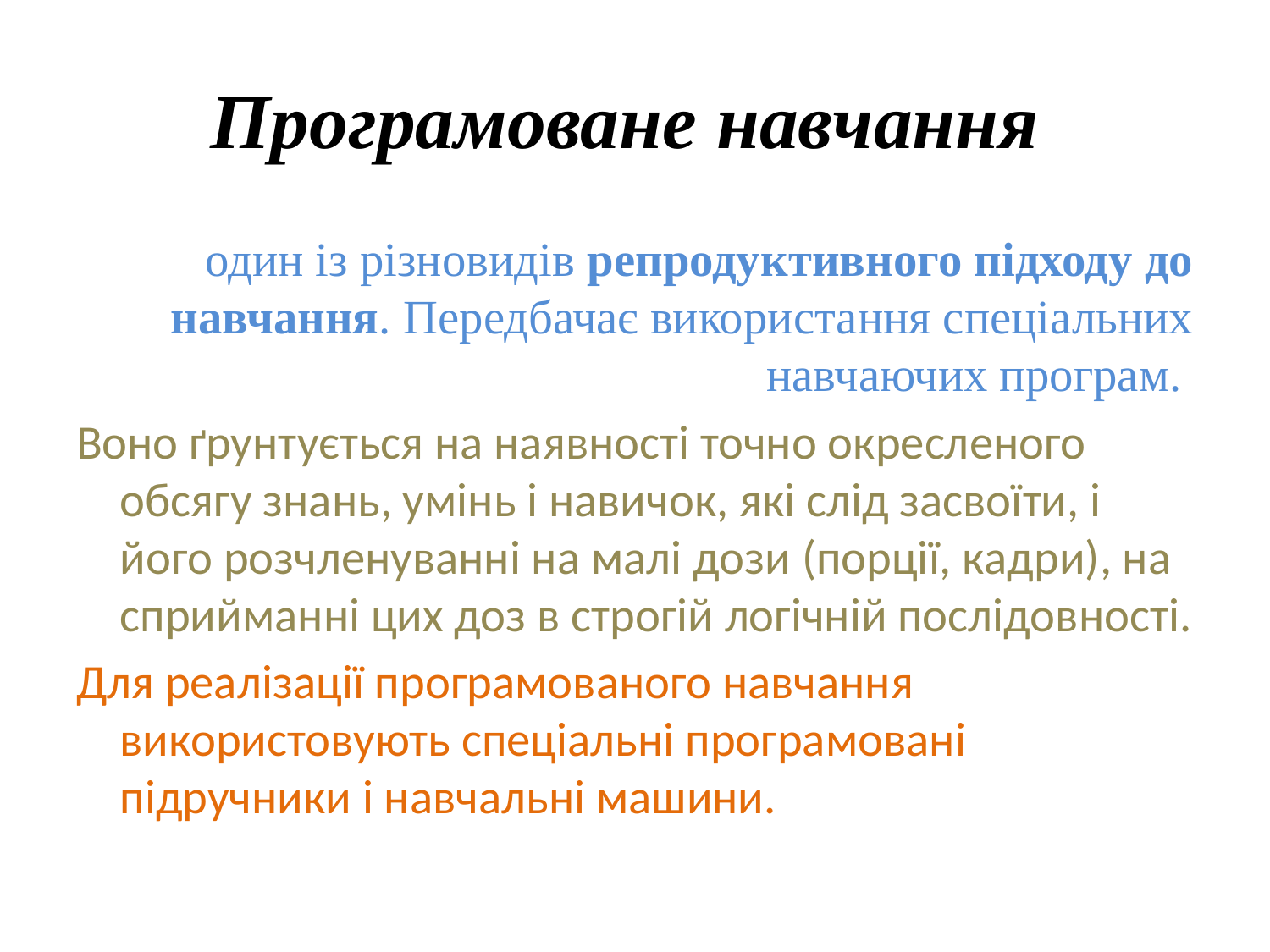

# Програмоване навчання
один із різновидів репродуктивного підходу до навчання. Передбачає використання спеціальних навчаючих програм.
Воно ґрунтується на наявності точно окресленого обсягу знань, умінь і навичок, які слід засвоїти, і його розчленуванні на малі дози (порції, кадри), на сприйманні цих доз в строгій логічній послідовності.
Для реалізації програмованого навчання використовують спеціальні програмовані підручники і навчальні машини.